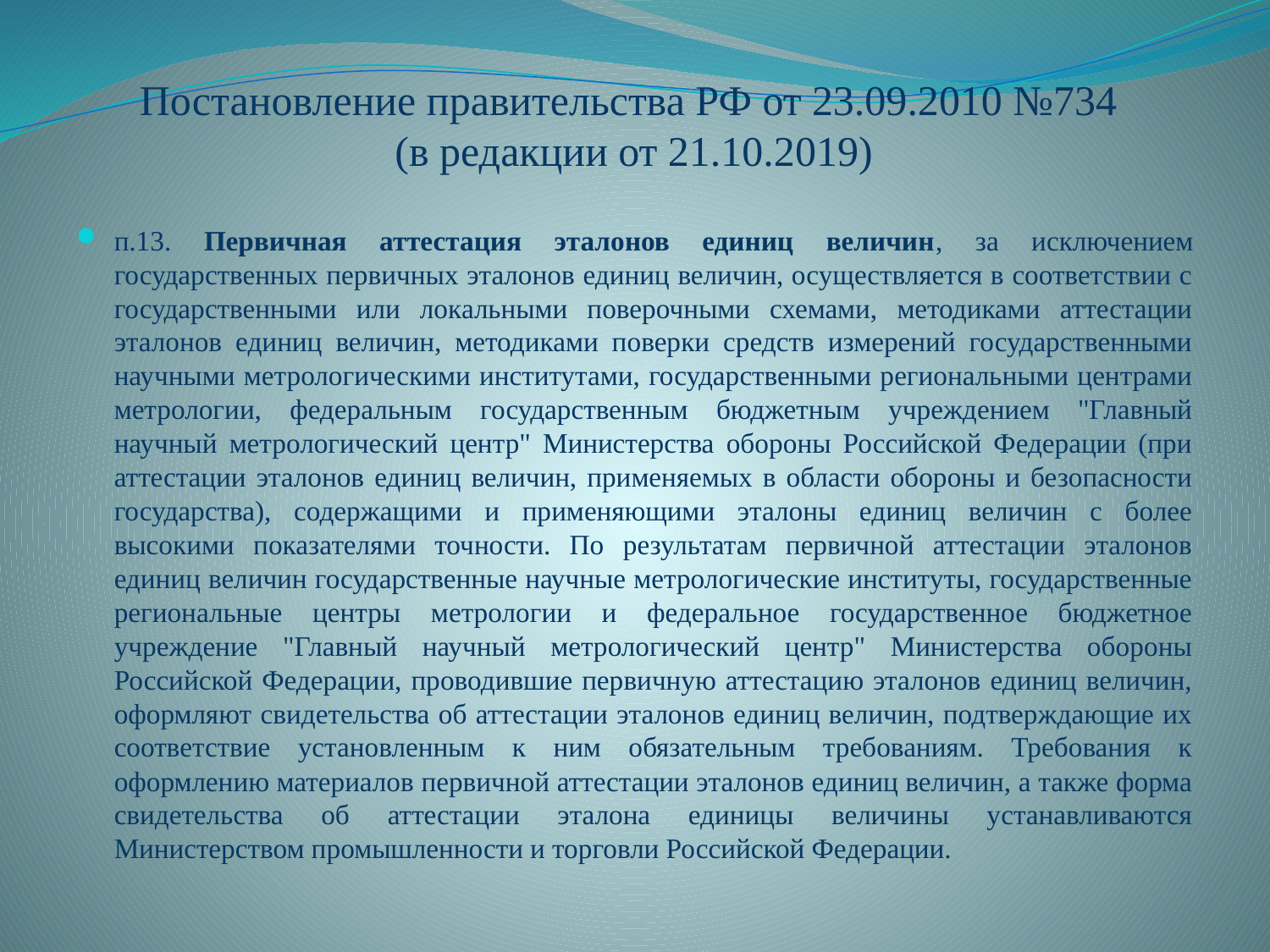

# Постановление правительства РФ от 23.09.2010 №734 (в редакции от 21.10.2019)
п.13. Первичная аттестация эталонов единиц величин, за исключением государственных первичных эталонов единиц величин, осуществляется в соответствии с государственными или локальными поверочными схемами, методиками аттестации эталонов единиц величин, методиками поверки средств измерений государственными научными метрологическими институтами, государственными региональными центрами метрологии, федеральным государственным бюджетным учреждением "Главный научный метрологический центр" Министерства обороны Российской Федерации (при аттестации эталонов единиц величин, применяемых в области обороны и безопасности государства), содержащими и применяющими эталоны единиц величин с более высокими показателями точности. По результатам первичной аттестации эталонов единиц величин государственные научные метрологические институты, государственные региональные центры метрологии и федеральное государственное бюджетное учреждение "Главный научный метрологический центр" Министерства обороны Российской Федерации, проводившие первичную аттестацию эталонов единиц величин, оформляют свидетельства об аттестации эталонов единиц величин, подтверждающие их соответствие установленным к ним обязательным требованиям. Требования к оформлению материалов первичной аттестации эталонов единиц величин, а также форма свидетельства об аттестации эталона единицы величины устанавливаются Министерством промышленности и торговли Российской Федерации.